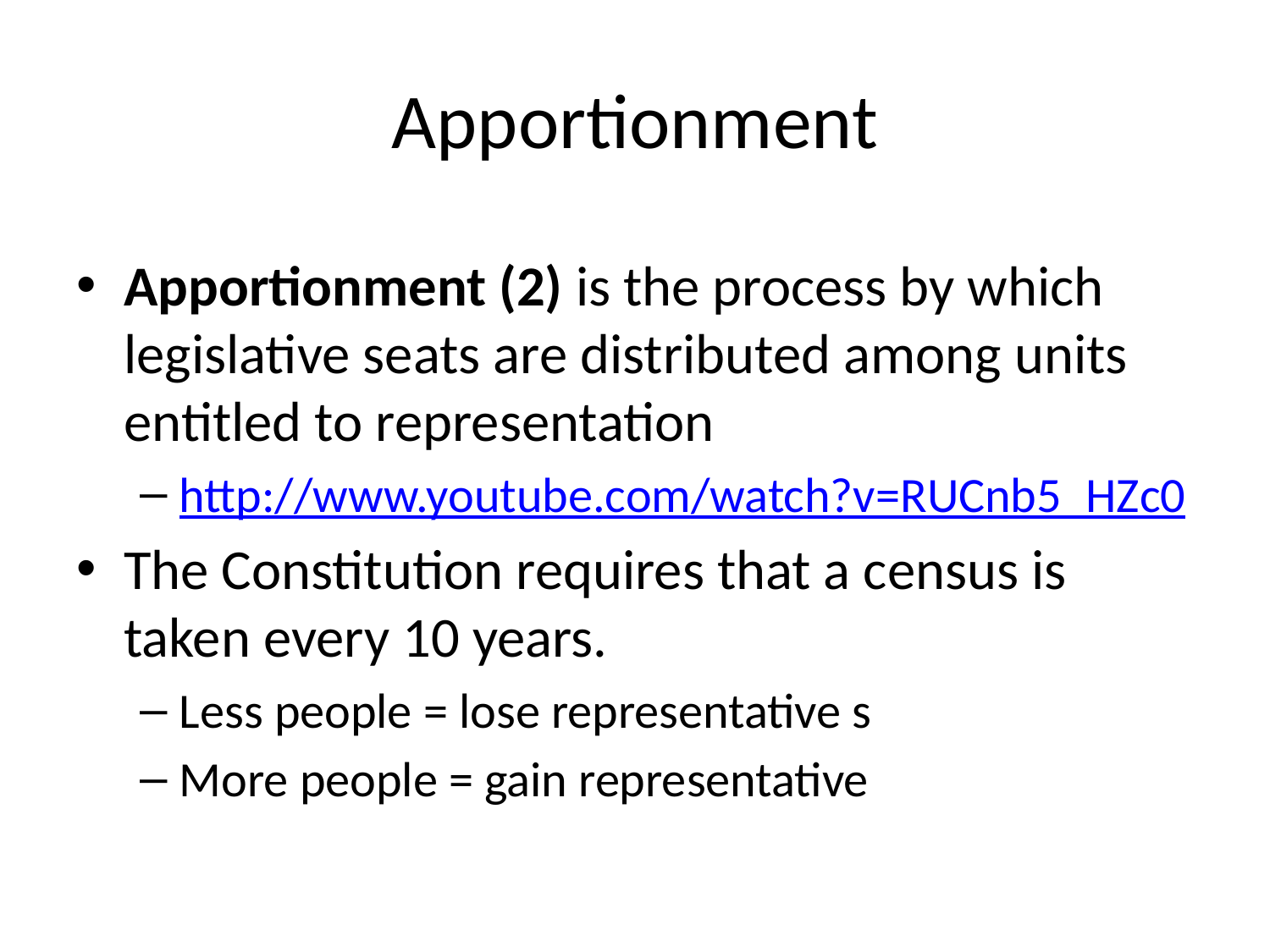

# Apportionment
Apportionment (2) is the process by which legislative seats are distributed among units entitled to representation
http://www.youtube.com/watch?v=RUCnb5_HZc0
The Constitution requires that a census is taken every 10 years.
Less people = lose representative s
More people = gain representative